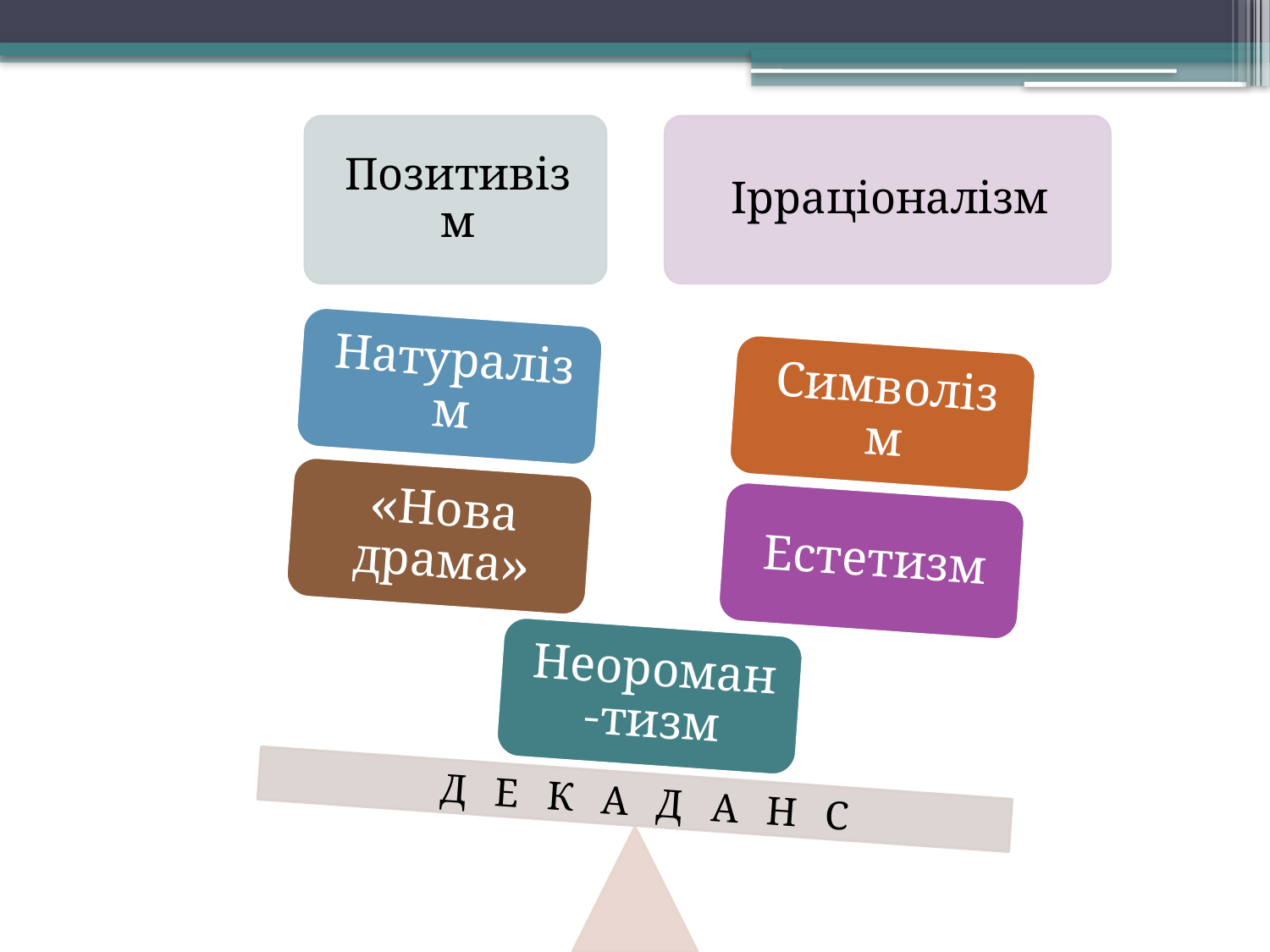

Позитивізм
Ірраціоналізм
Неороман-тизм
Естетизм
Символізм
«Нова драма»
Натуралізм
#
Д   Е   К   А   Д   А   Н   С